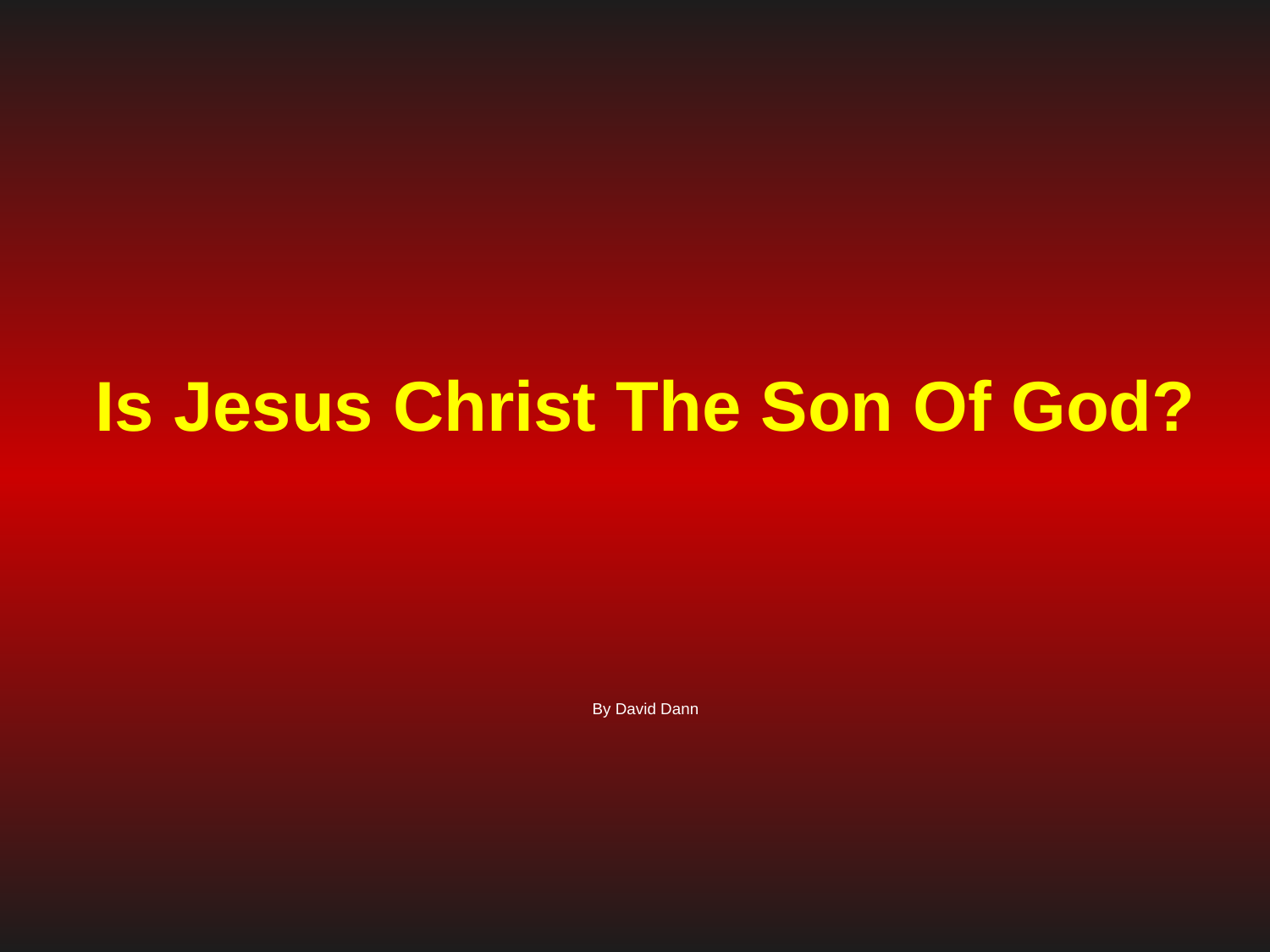

# Is Jesus Christ The Son Of God? By David Dann